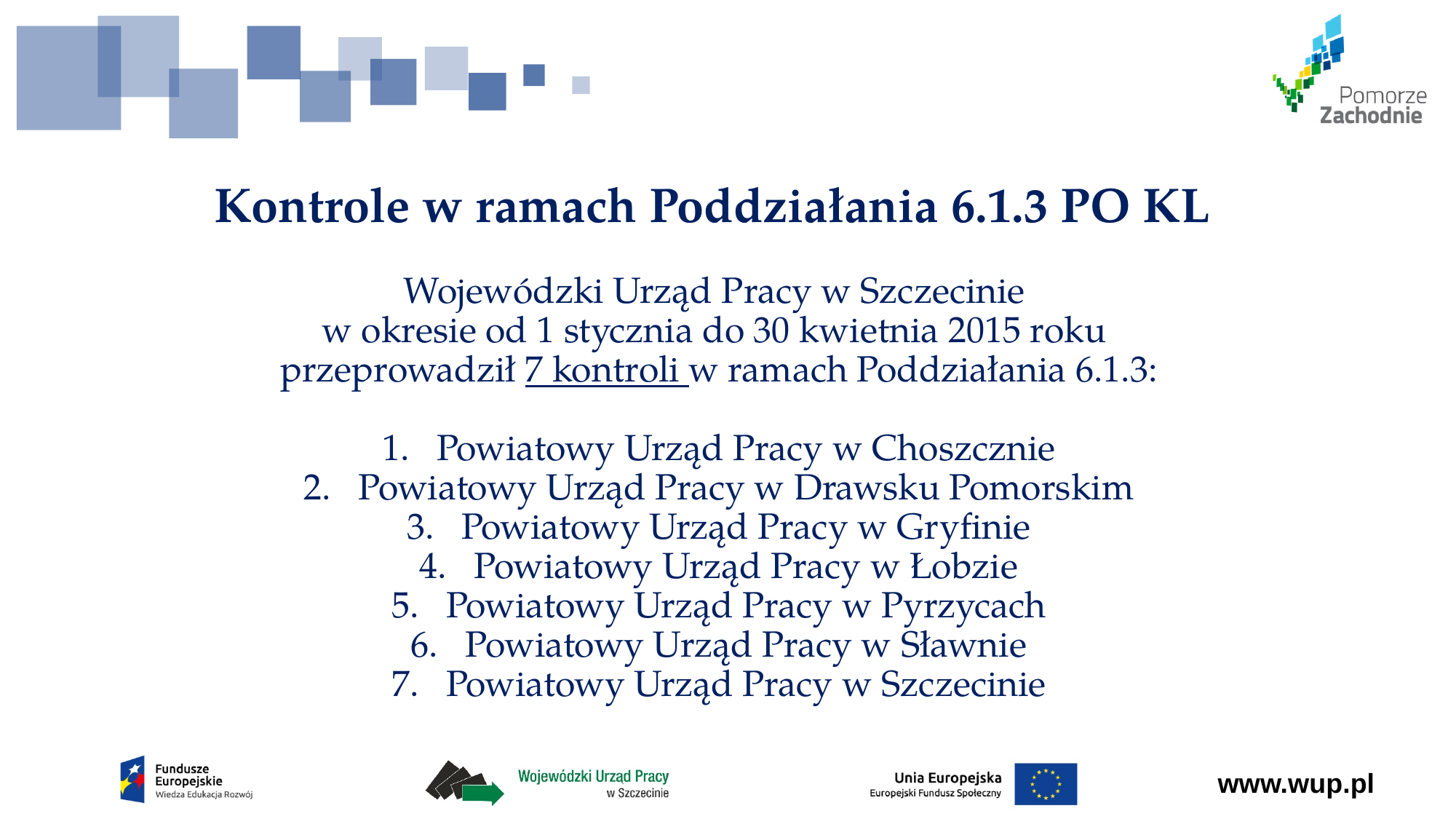

Kontrole w ramach Poddziałania 6.1.3 PO KL

Wojewódzki Urząd Pracy w Szczecinie
w okresie od 1 stycznia do 30 kwietnia 2015 roku
przeprowadził 7 kontroli w ramach Poddziałania 6.1.3:

Powiatowy Urząd Pracy w Choszcznie
Powiatowy Urząd Pracy w Drawsku Pomorskim
Powiatowy Urząd Pracy w Gryfinie
Powiatowy Urząd Pracy w Łobzie
Powiatowy Urząd Pracy w Pyrzycach
Powiatowy Urząd Pracy w Sławnie
Powiatowy Urząd Pracy w Szczecinie